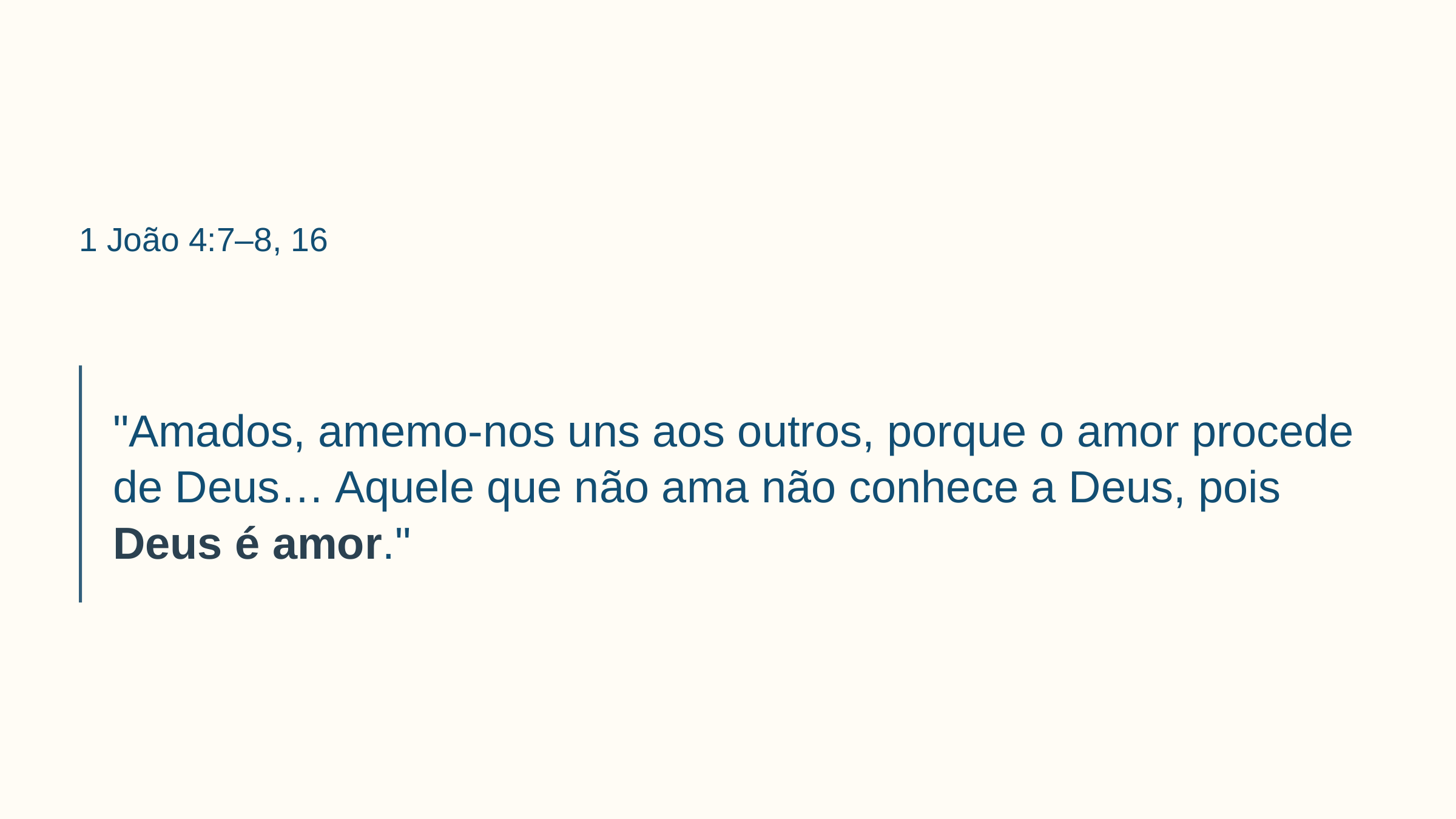

1 João 4:7–8, 16

"Amados, amemo-nos uns aos outros, porque o amor procede de Deus… Aquele que não ama não conhece a Deus, pois Deus é amor."